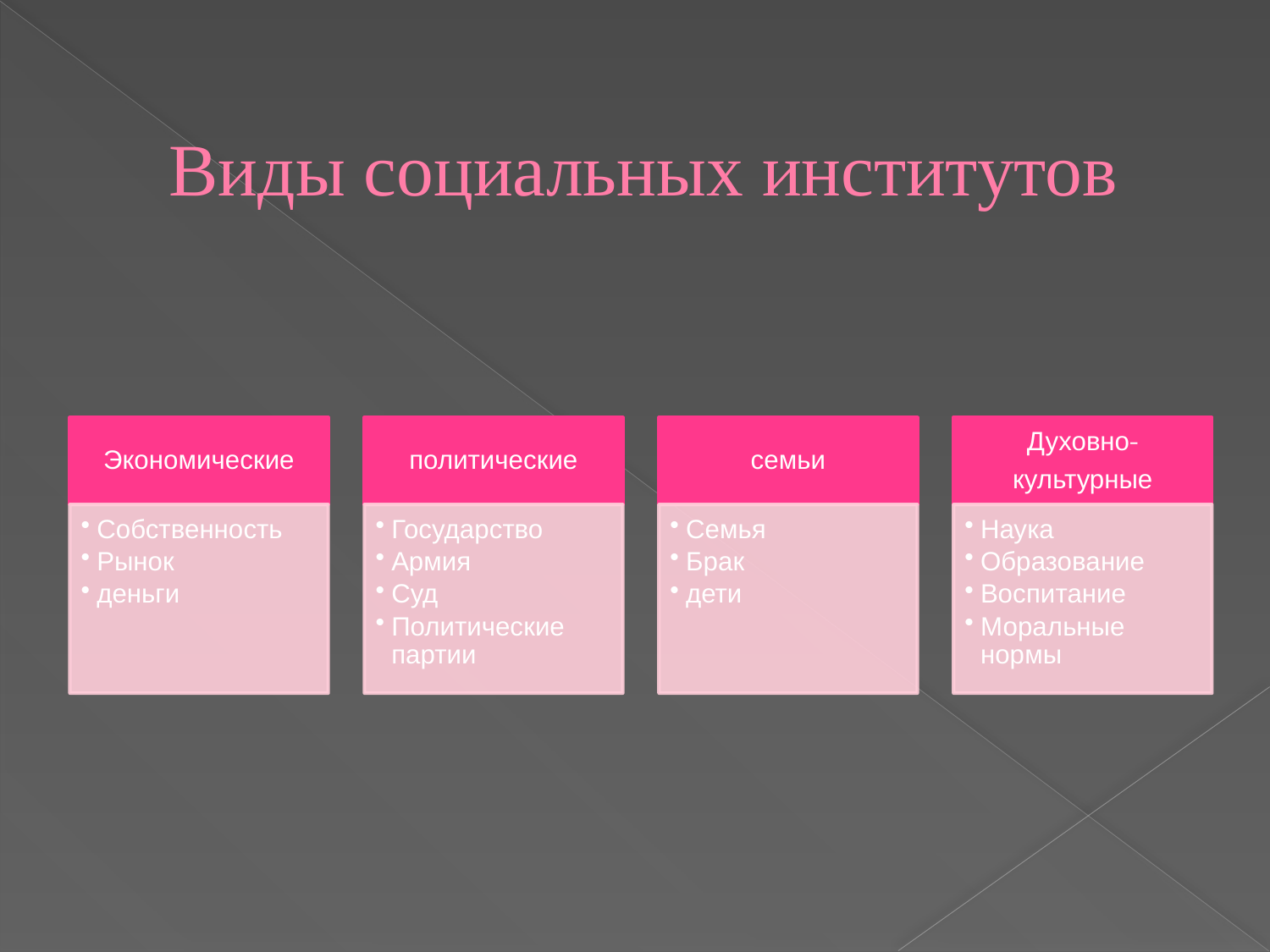

# Виды социальных институтов
Экономические
Собственность
Рынок
деньги
политические
Государство
Армия
Суд
Политические партии
семьи
Семья
Брак
дети
Духовно-
культурные
Наука
Образование
Воспитание
Моральные нормы